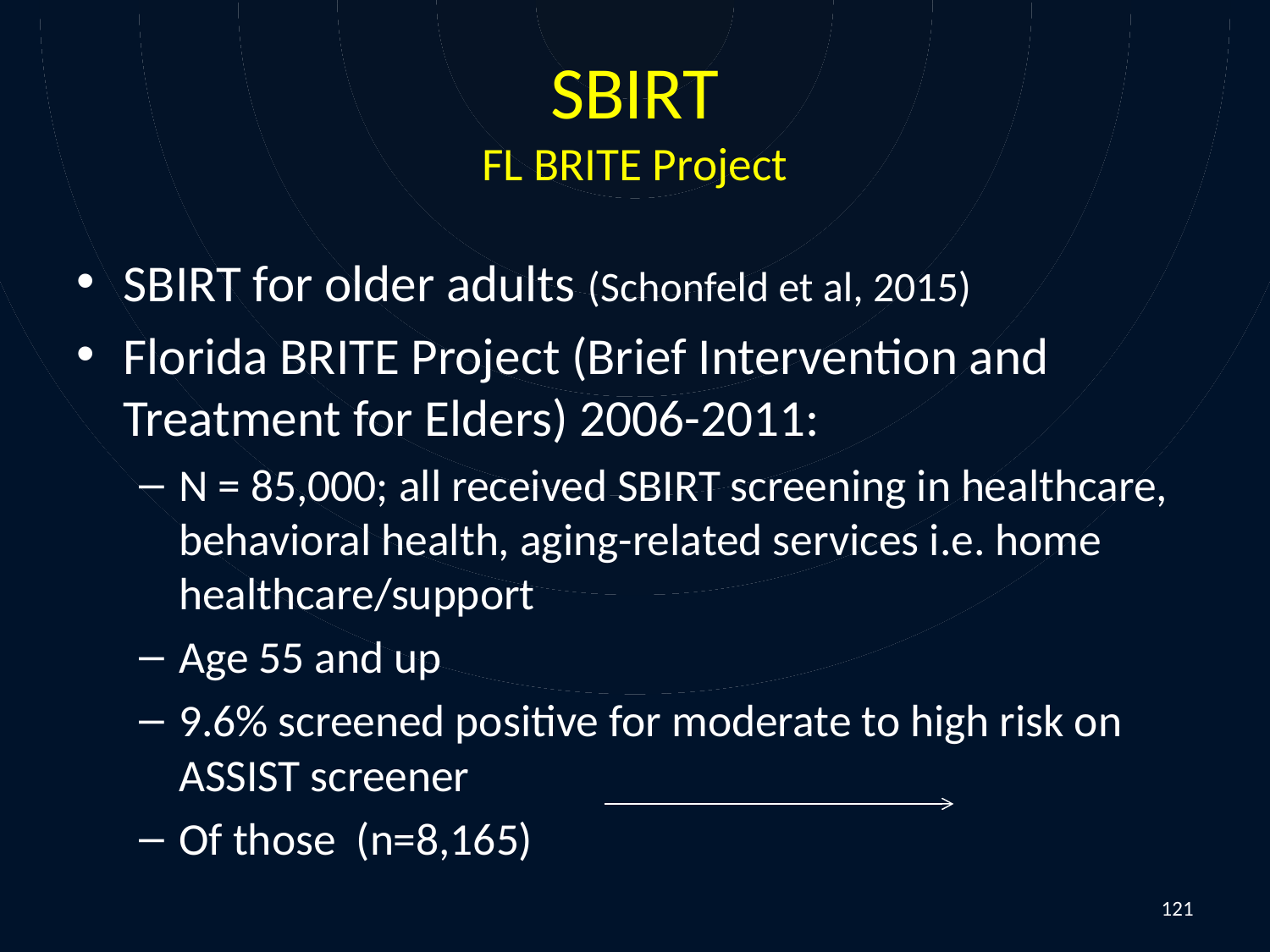

# SBIRT FL BRITE Project
SBIRT for older adults (Schonfeld et al, 2015)
Florida BRITE Project (Brief Intervention and Treatment for Elders) 2006-2011:
N = 85,000; all received SBIRT screening in healthcare, behavioral health, aging-related services i.e. home healthcare/support
Age 55 and up
9.6% screened positive for moderate to high risk on ASSIST screener
Of those  (n=8,165)
121